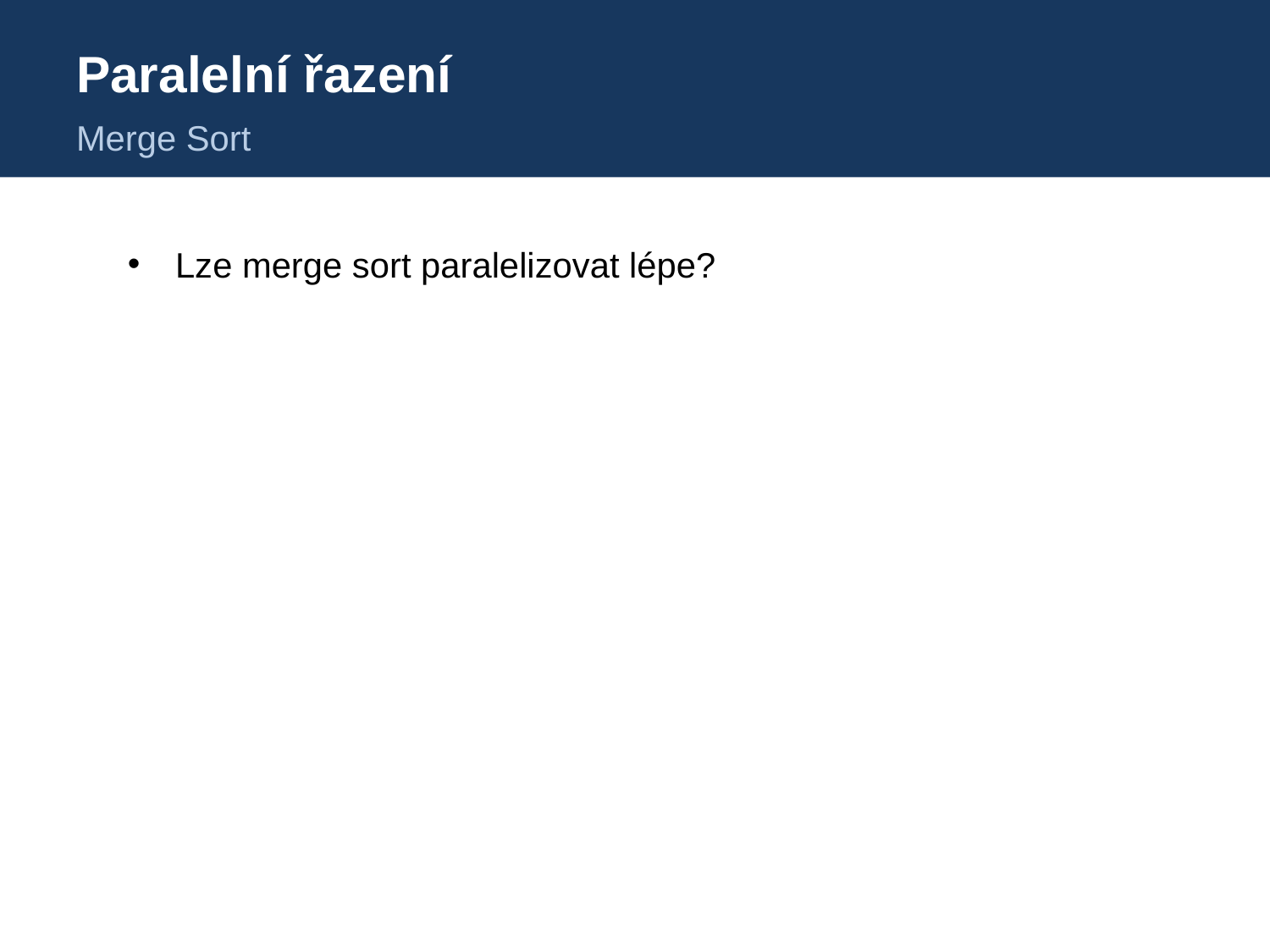

# Paralelní řazení
Merge Sort
Lze merge sort paralelizovat lépe?